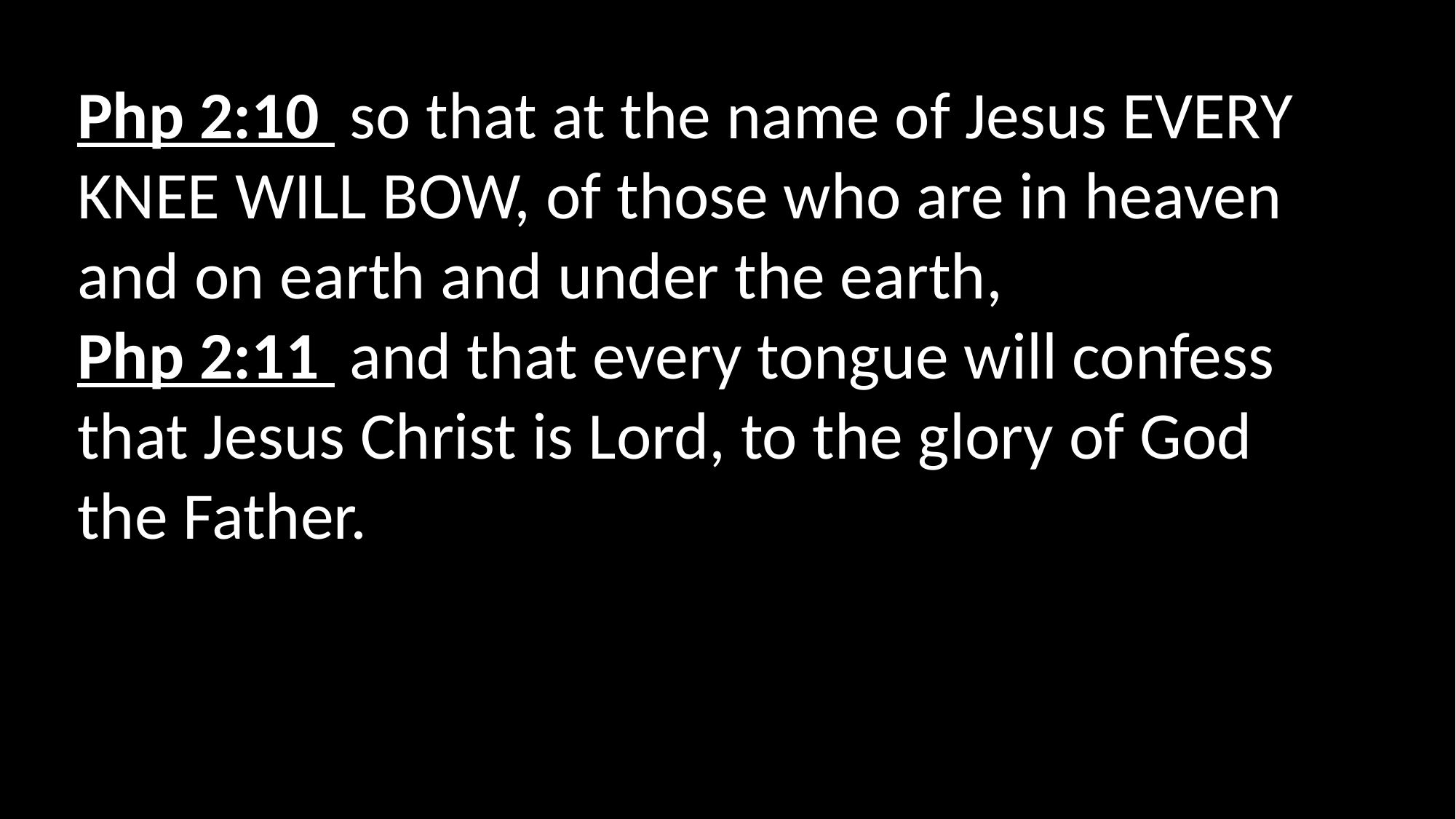

Php 2:10  so that at the name of Jesus EVERY KNEE WILL BOW, of those who are in heaven and on earth and under the earth,
Php 2:11  and that every tongue will confess that Jesus Christ is Lord, to the glory of God the Father.